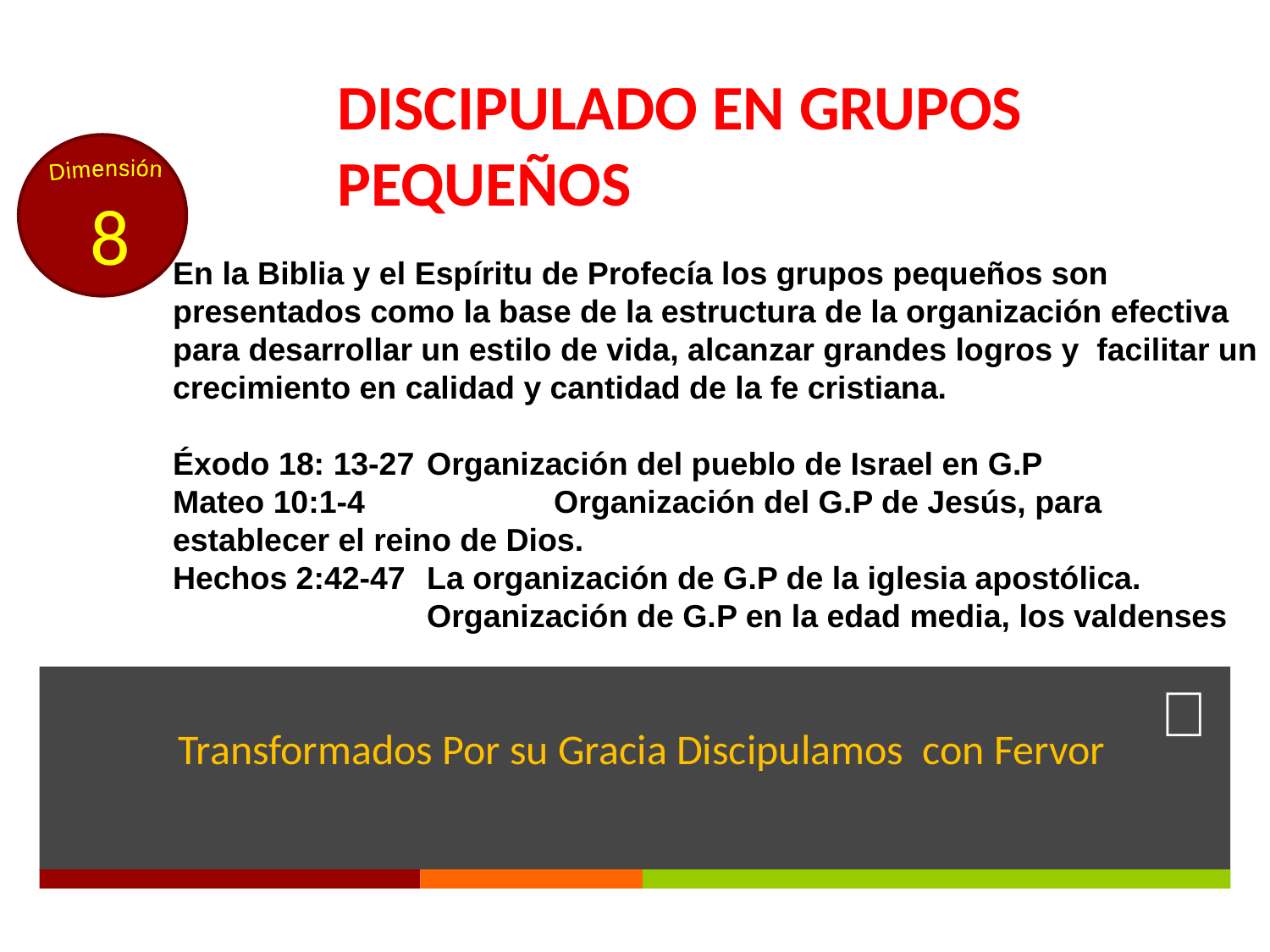

DISCIPULADO EN GRUPOS PEQUEÑOS

Dimensión
8
En la Biblia y el Espíritu de Profecía los grupos pequeños son presentados como la base de la estructura de la organización efectiva para desarrollar un estilo de vida, alcanzar grandes logros y  facilitar un crecimiento en calidad y cantidad de la fe cristiana.

Éxodo 18: 13-27 	Organización del pueblo de Israel en G.P
Mateo 10:1-4		Organización del G.P de Jesús, para establecer el reino de Dios.
Hechos 2:42-47	La organización de G.P de la iglesia apostólica.
		Organización de G.P en la edad media, los valdenses

Transformados Por su Gracia Discipulamos  con Fervor